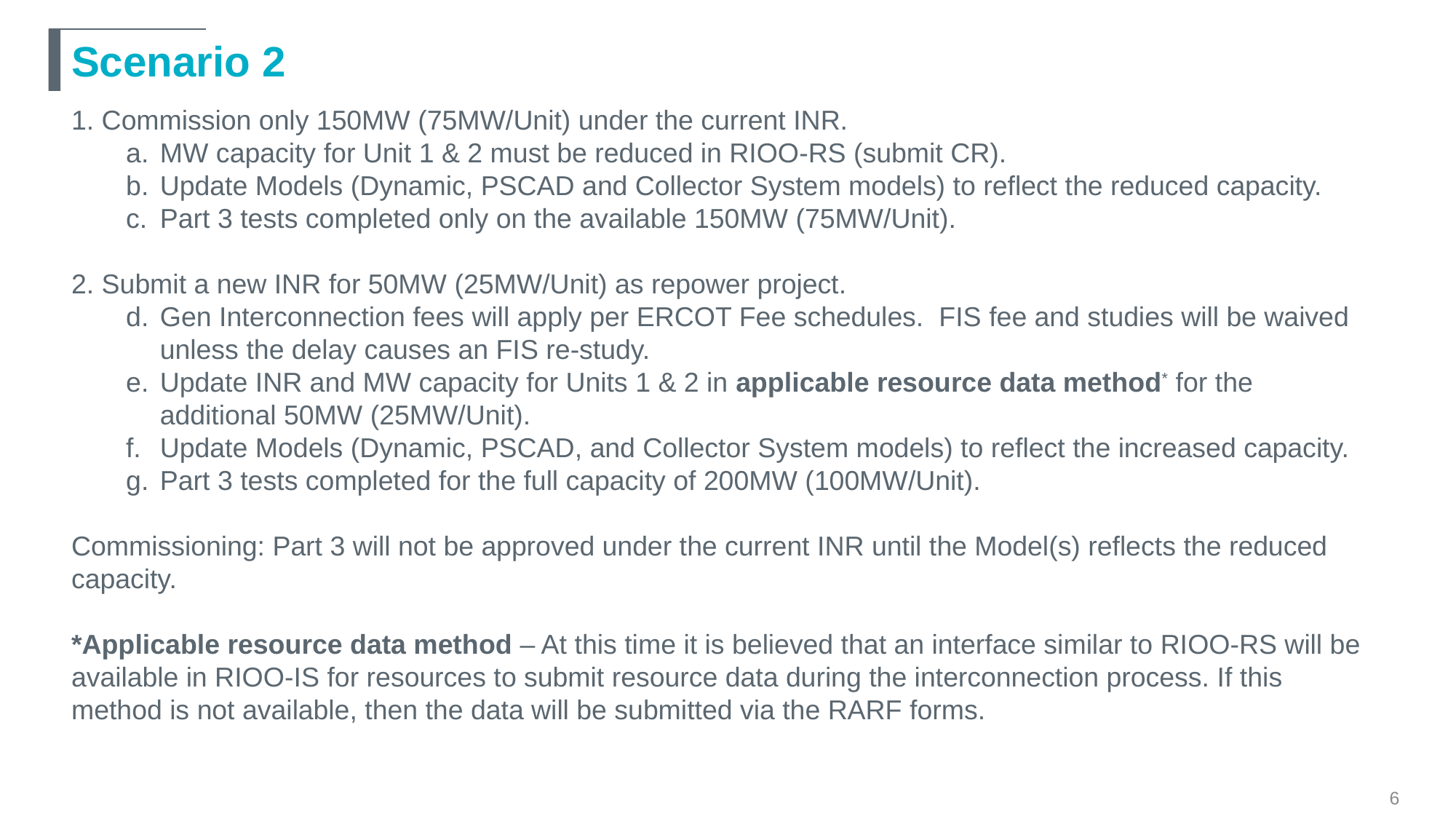

# Scenario 2
1. Commission only 150MW (75MW/Unit) under the current INR.
MW capacity for Unit 1 & 2 must be reduced in RIOO-RS (submit CR).
Update Models (Dynamic, PSCAD and Collector System models) to reflect the reduced capacity.
Part 3 tests completed only on the available 150MW (75MW/Unit).

2. Submit a new INR for 50MW (25MW/Unit) as repower project.
Gen Interconnection fees will apply per ERCOT Fee schedules.  FIS fee and studies will be waived unless the delay causes an FIS re-study.
Update INR and MW capacity for Units 1 & 2 in applicable resource data method* for the additional 50MW (25MW/Unit).
Update Models (Dynamic, PSCAD, and Collector System models) to reflect the increased capacity.
Part 3 tests completed for the full capacity of 200MW (100MW/Unit).

Commissioning: Part 3 will not be approved under the current INR until the Model(s) reflects the reduced capacity.

*Applicable resource data method – At this time it is believed that an interface similar to RIOO-RS will be available in RIOO-IS for resources to submit resource data during the interconnection process. If this method is not available, then the data will be submitted via the RARF forms.

6